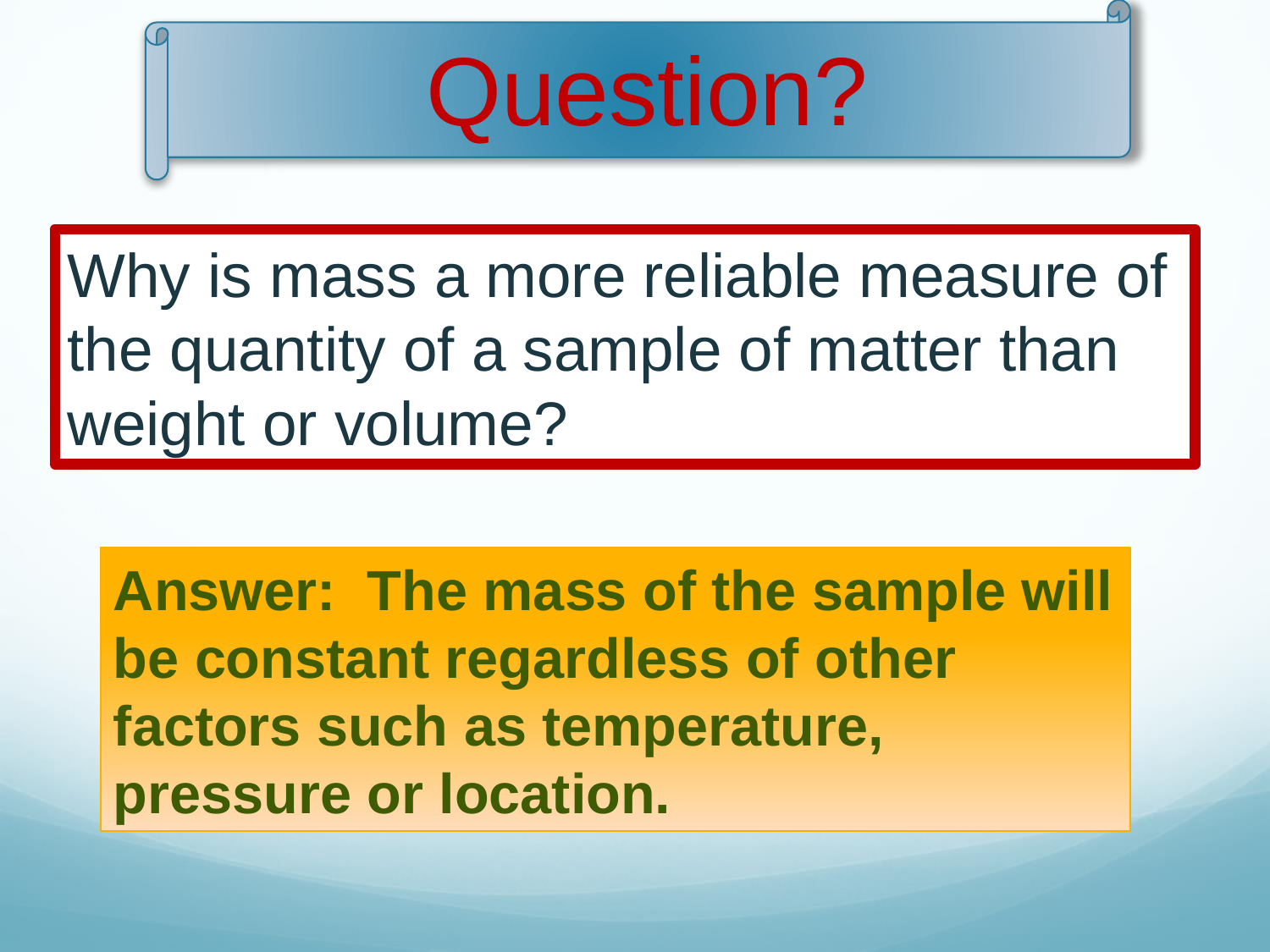

Question?
Why is mass a more reliable measure of the quantity of a sample of matter than weight or volume?
Answer:  The mass of the sample will be constant regardless of other factors such as temperature, pressure or location.